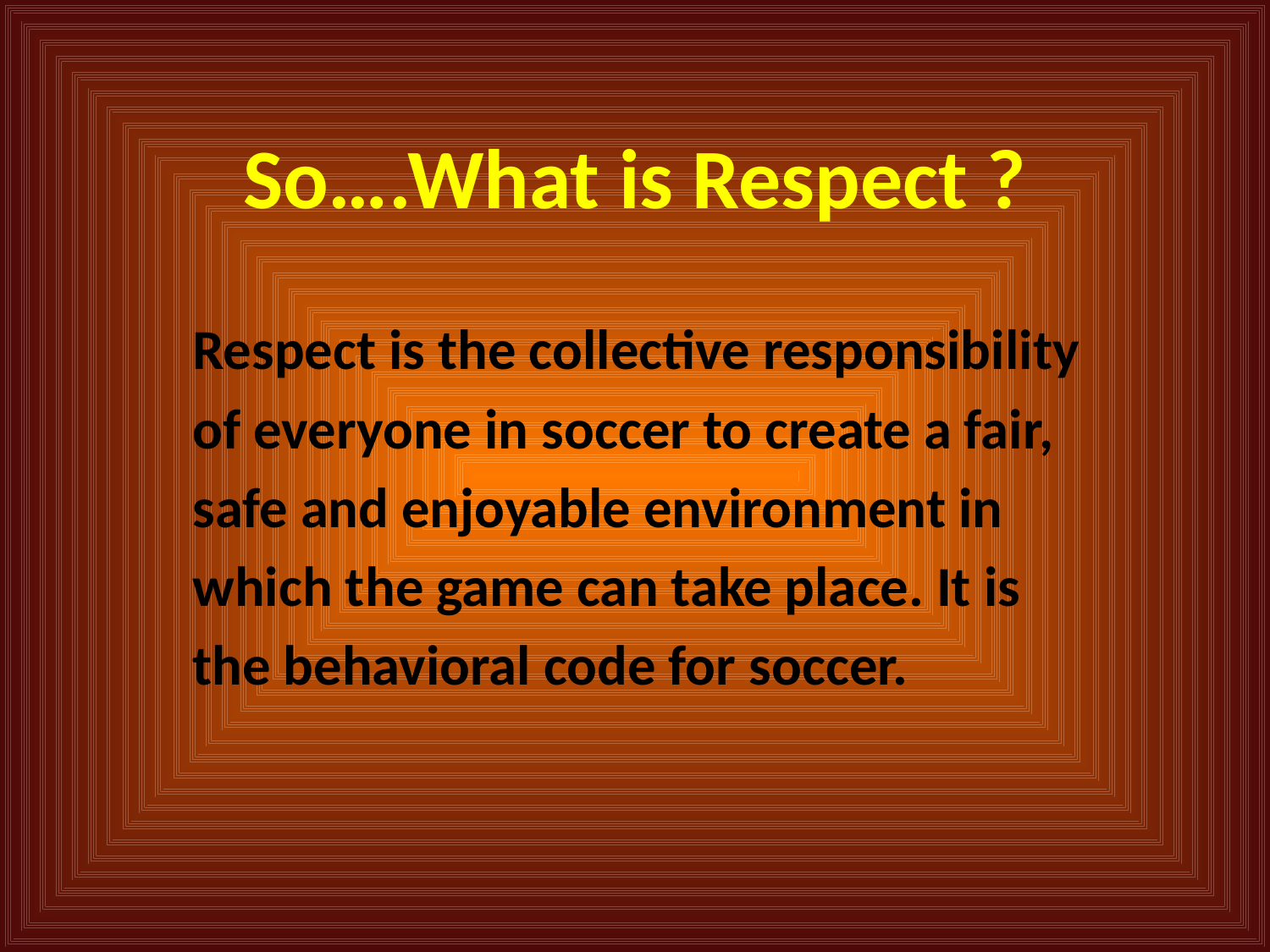

# So….What is Respect ?
Respect is the collective responsibility
of everyone in soccer to create a fair,
safe and enjoyable environment in
which the game can take place. It is
the behavioral code for soccer.